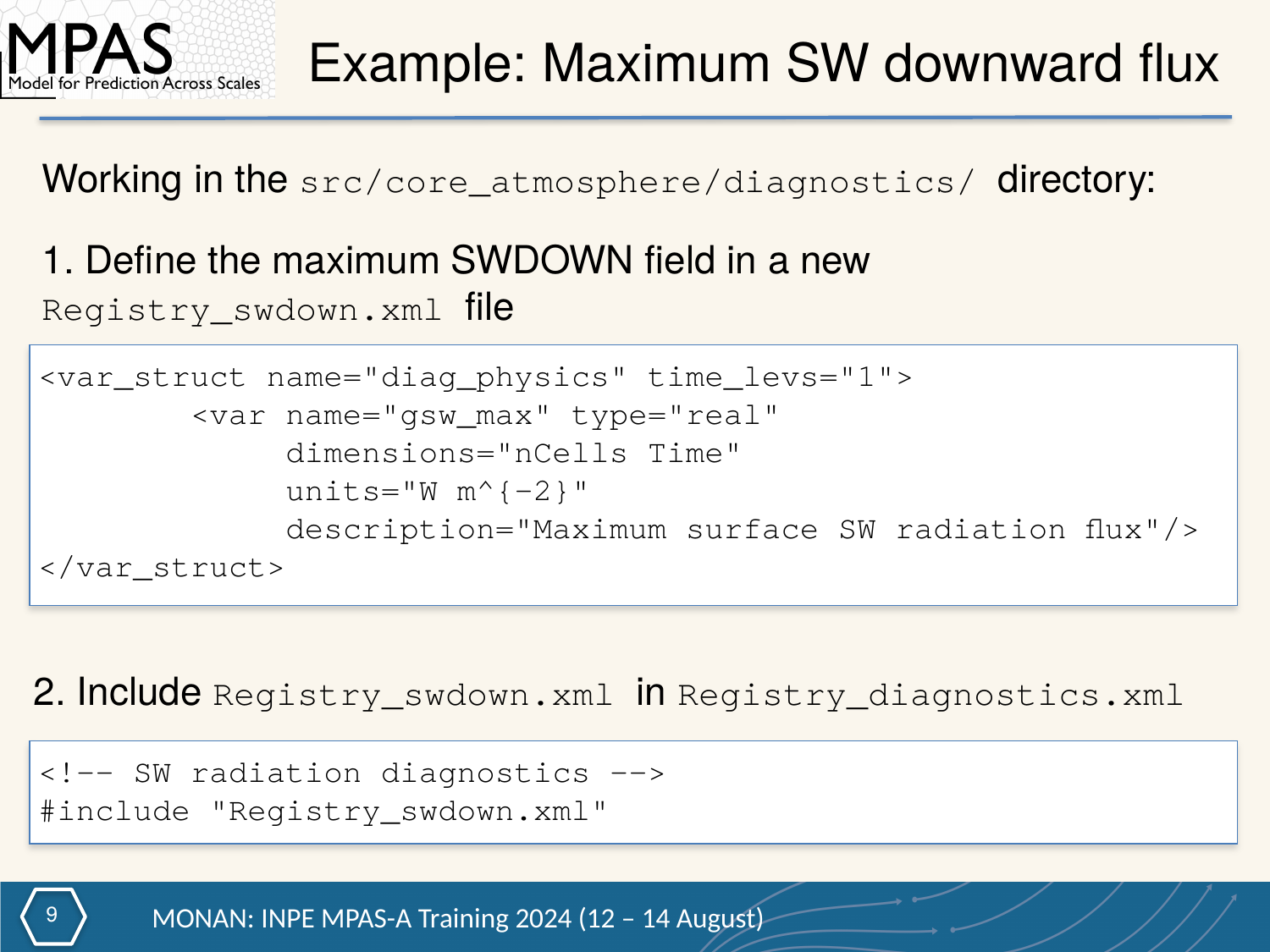

# Example: Maximum SW downward flux
Working in the src/core_atmosphere/diagnostics/ directory:
1. Define the maximum SWDOWN field in a new Registry_swdown.xml file

<var_struct name="diag_physics" time_levs="1">
        <var name="gsw_max" type="real"
             dimensions="nCells Time"
             units="W m^{-2}"
             description="Maximum surface SW radiation flux"/>
</var_struct>
2. Include Registry_swdown.xml in Registry_diagnostics.xml

<!-- SW radiation diagnostics -->
#include "Registry_swdown.xml"
9